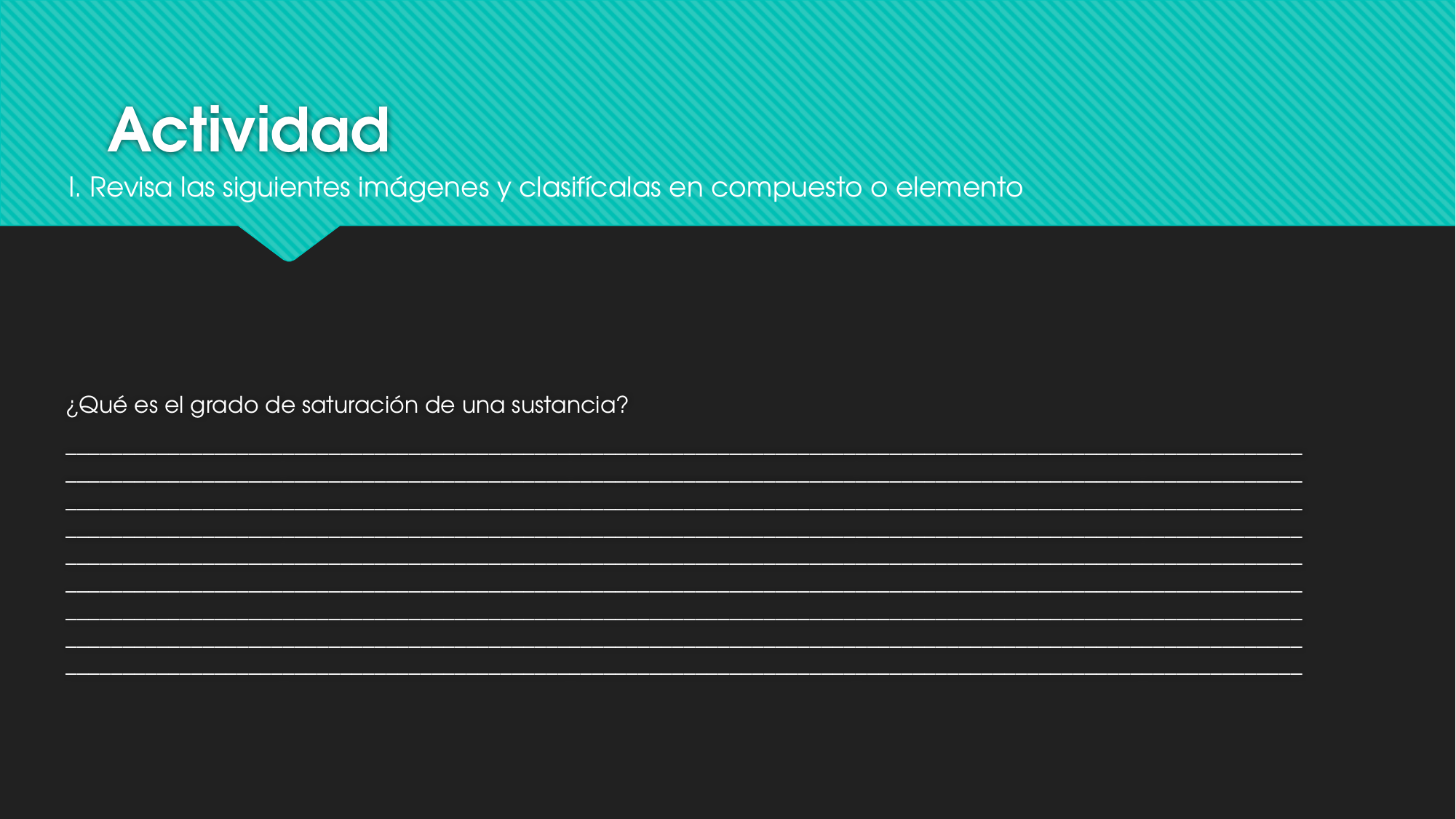

# Actividad
I. Revisa las siguientes imágenes y clasifícalas en compuesto o elemento

¿Qué es el grado de saturación de una sustancia?
____________________________________________________________________________________________________________________________________________________________________________________________________________________________________________________________________________________________________________________________________________________________________________________________________________________________________________________________________________________________________________________________________________________________________________________________________________________________________________________________________________________________________________________________________________________________________________________________________________________________________________________________________________________________________________________________________________________________________________________________________________